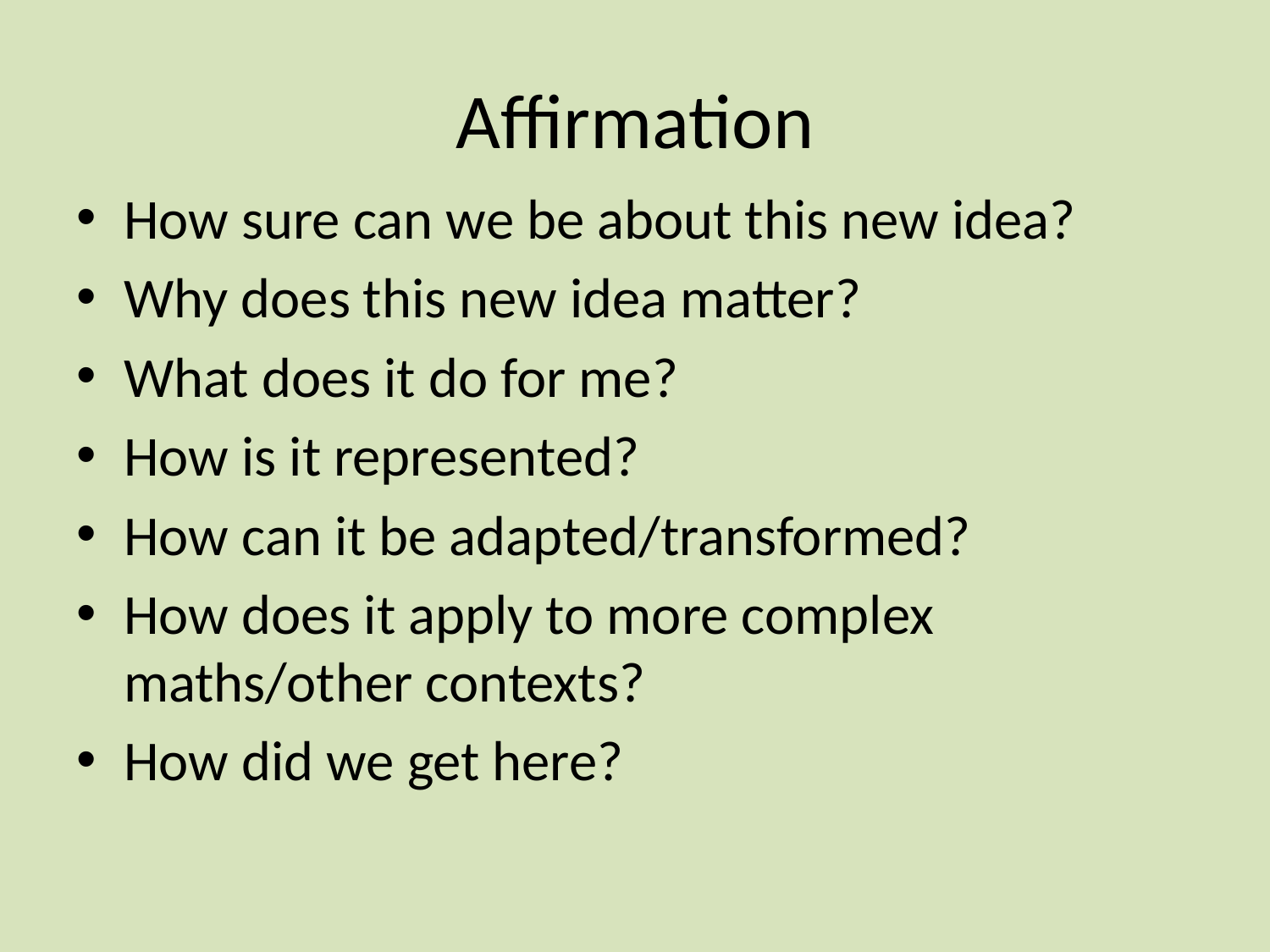

# Affirmation
How sure can we be about this new idea?
Why does this new idea matter?
What does it do for me?
How is it represented?
How can it be adapted/transformed?
How does it apply to more complex maths/other contexts?
How did we get here?